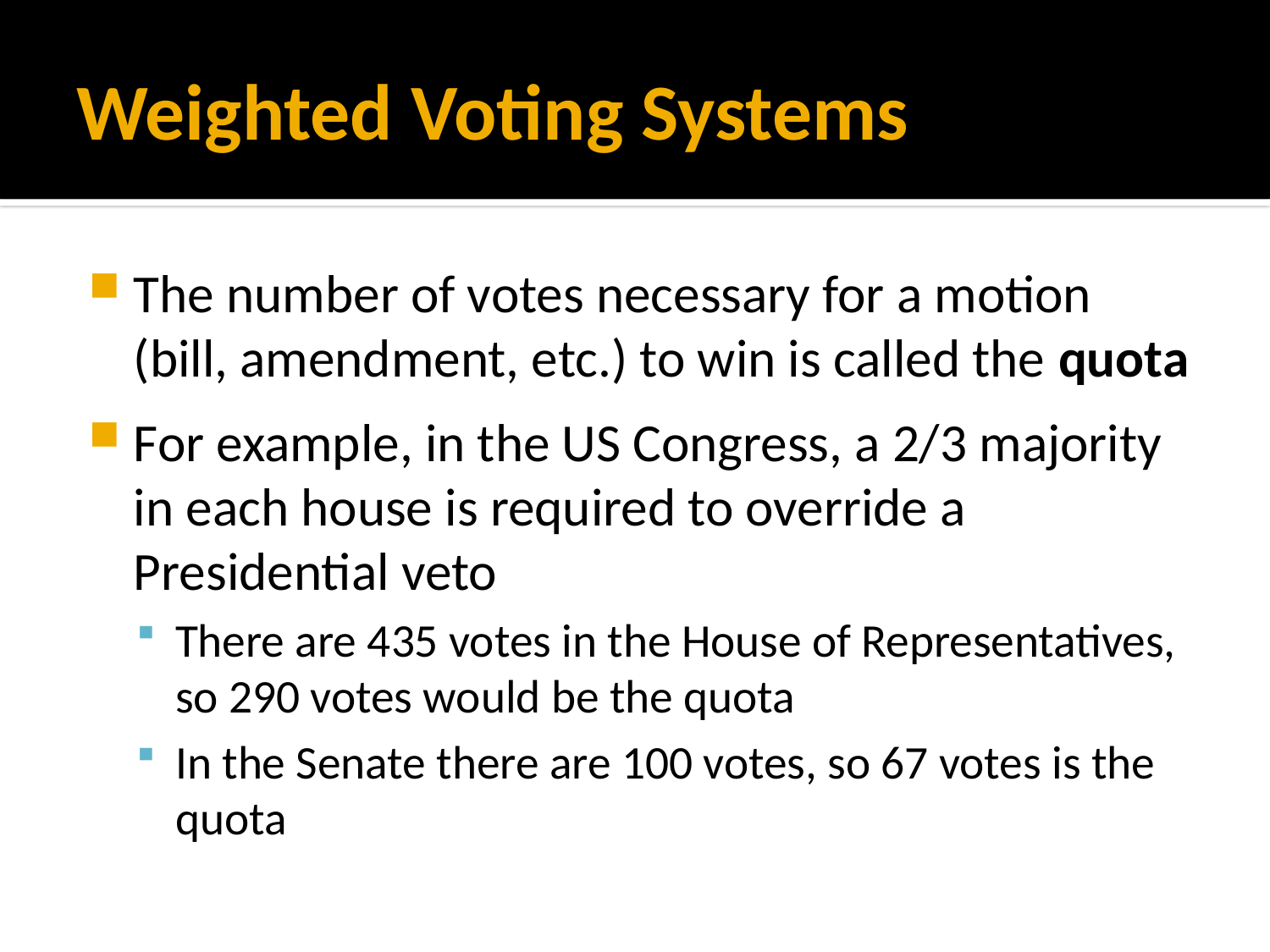

# Weighted Voting Systems
The number of votes necessary for a motion (bill, amendment, etc.) to win is called the quota
For example, in the US Congress, a 2/3 majority in each house is required to override a Presidential veto
There are 435 votes in the House of Representatives, so 290 votes would be the quota
In the Senate there are 100 votes, so 67 votes is the quota